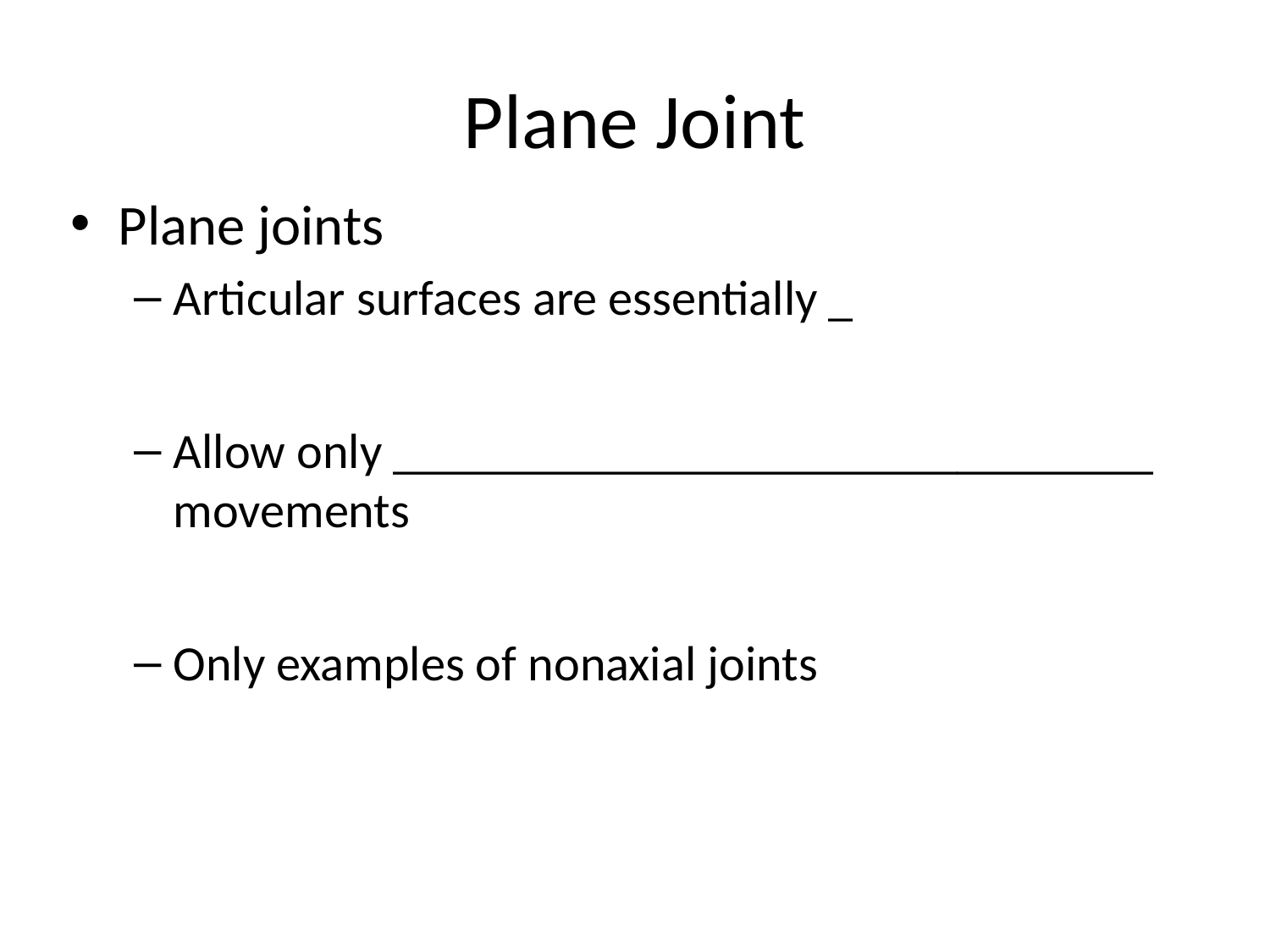

# Plane Joint
Plane joints
Articular surfaces are essentially _

Allow only _______________________________ movements

Only examples of nonaxial joints